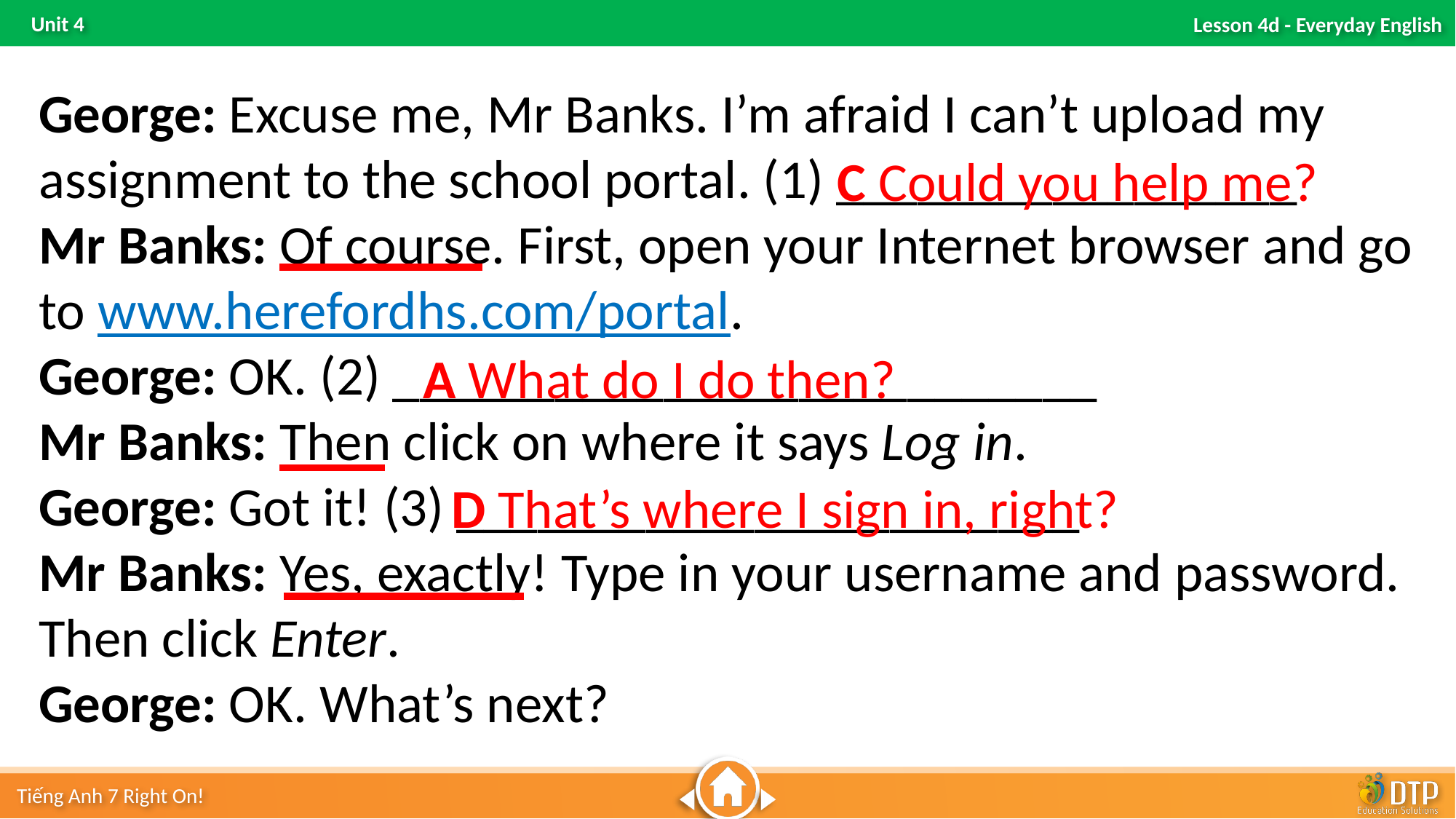

George: Excuse me, Mr Banks. I’m afraid I can’t upload my assignment to the school portal. (1) _________________
Mr Banks: Of course. First, open your Internet browser and go to www.herefordhs.com/portal.
George: OK. (2) __________________________
Mr Banks: Then click on where it says Log in.
George: Got it! (3) _______________________
Mr Banks: Yes, exactly! Type in your username and password. Then click Enter.
George: OK. What’s next?
C Could you help me?
A What do I do then?
D That’s where I sign in, right?